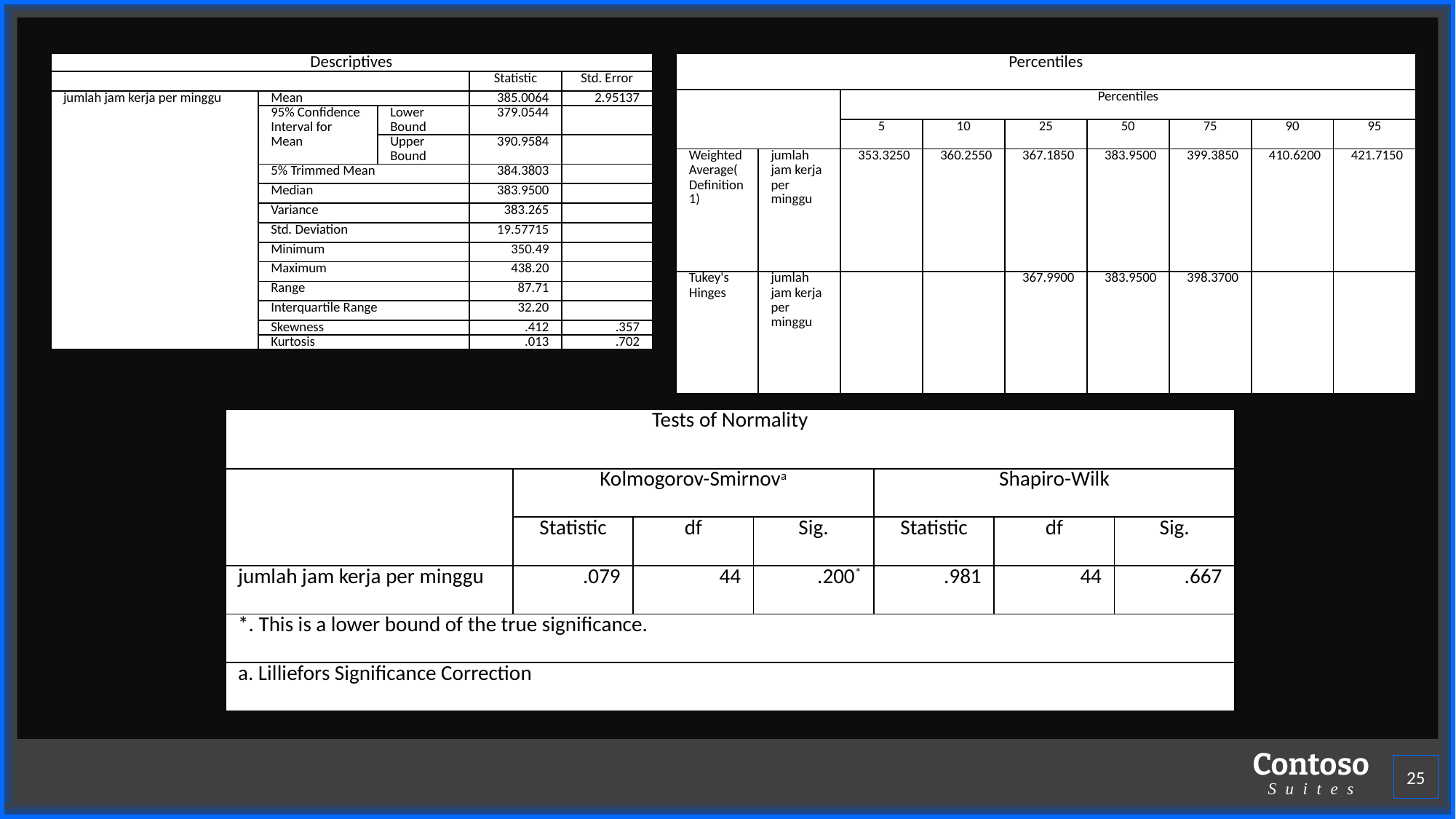

| Descriptives |  |  |  |  |
| --- | --- | --- | --- | --- |
|  |  |  | Statistic | Std. Error |
| jumlah jam kerja per minggu | Mean |  | 385.0064 | 2.95137 |
|  | 95% Confidence Interval for Mean | Lower Bound | 379.0544 |  |
|  |  | Upper Bound | 390.9584 |  |
|  | 5% Trimmed Mean |  | 384.3803 |  |
|  | Median |  | 383.9500 |  |
|  | Variance |  | 383.265 |  |
|  | Std. Deviation |  | 19.57715 |  |
|  | Minimum |  | 350.49 |  |
|  | Maximum |  | 438.20 |  |
|  | Range |  | 87.71 |  |
|  | Interquartile Range |  | 32.20 |  |
|  | Skewness |  | .412 | .357 |
|  | Kurtosis |  | .013 | .702 |
| Percentiles |  |  |  |  |  |  |  |  |
| --- | --- | --- | --- | --- | --- | --- | --- | --- |
|  |  | Percentiles |  |  |  |  |  |  |
|  |  | 5 | 10 | 25 | 50 | 75 | 90 | 95 |
| Weighted Average(Definition 1) | jumlah jam kerja per minggu | 353.3250 | 360.2550 | 367.1850 | 383.9500 | 399.3850 | 410.6200 | 421.7150 |
| Tukey's Hinges | jumlah jam kerja per minggu |  |  | 367.9900 | 383.9500 | 398.3700 |  |  |
| Tests of Normality |  |  |  |  |  |  |
| --- | --- | --- | --- | --- | --- | --- |
|  | Kolmogorov-Smirnova |  |  | Shapiro-Wilk |  |  |
|  | Statistic | df | Sig. | Statistic | df | Sig. |
| jumlah jam kerja per minggu | .079 | 44 | .200\* | .981 | 44 | .667 |
| \*. This is a lower bound of the true significance. |  |  |  |  |  |  |
| a. Lilliefors Significance Correction |  |  |  |  |  |  |
25